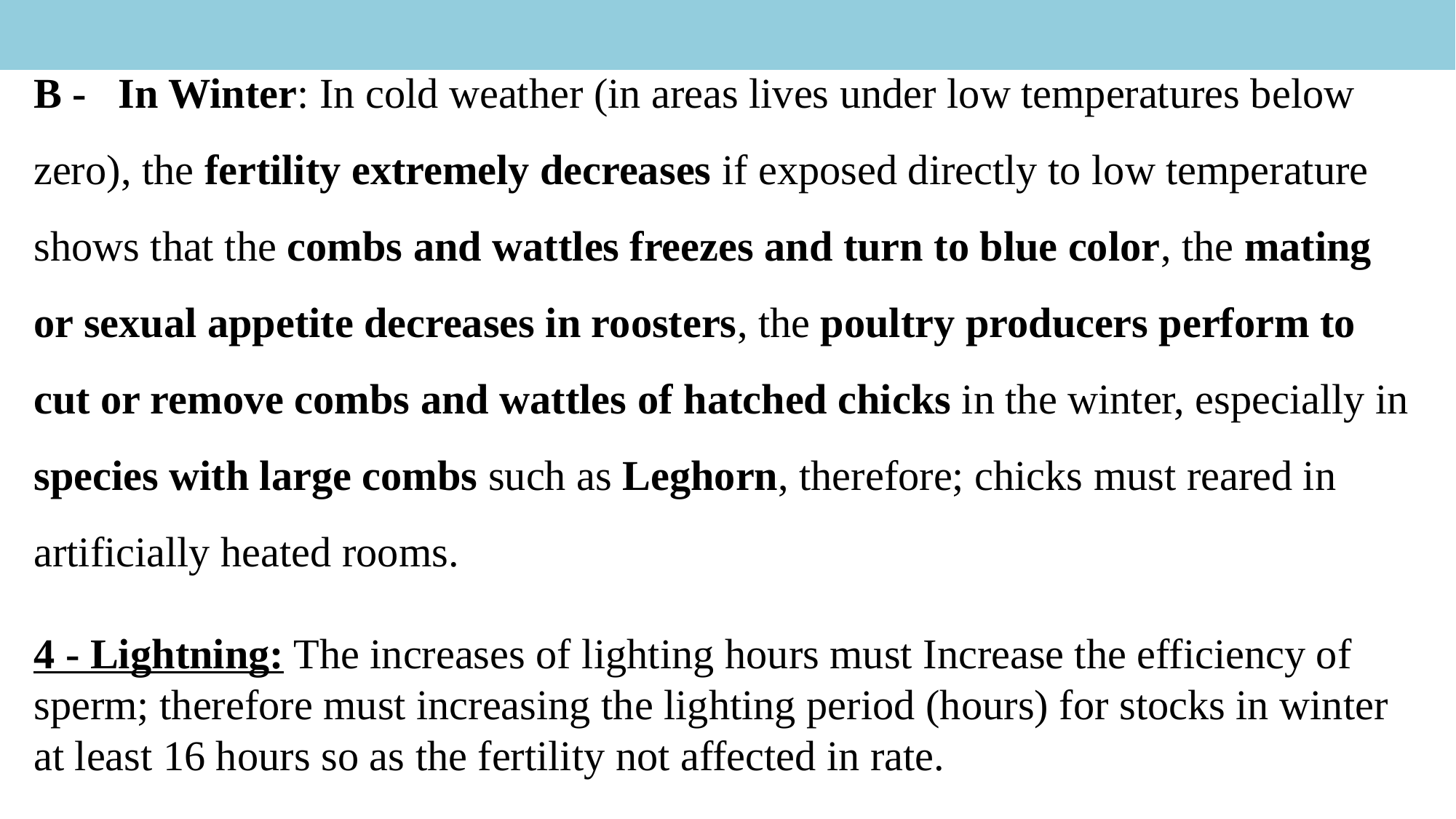

B -   In Winter: In cold weather (in areas lives under low temperatures below zero), the fertility extremely decreases if exposed directly to low temperature shows that the combs and wattles freezes and turn to blue color, the mating or sexual appetite decreases in roosters, the poultry producers perform to cut or remove combs and wattles of hatched chicks in the winter, especially in species with large combs such as Leghorn, therefore; chicks must reared in artificially heated rooms.
4 - Lightning: The increases of lighting hours must Increase the efficiency of sperm; therefore must increasing the lighting period (hours) for stocks in winter at least 16 hours so as the fertility not affected in rate.